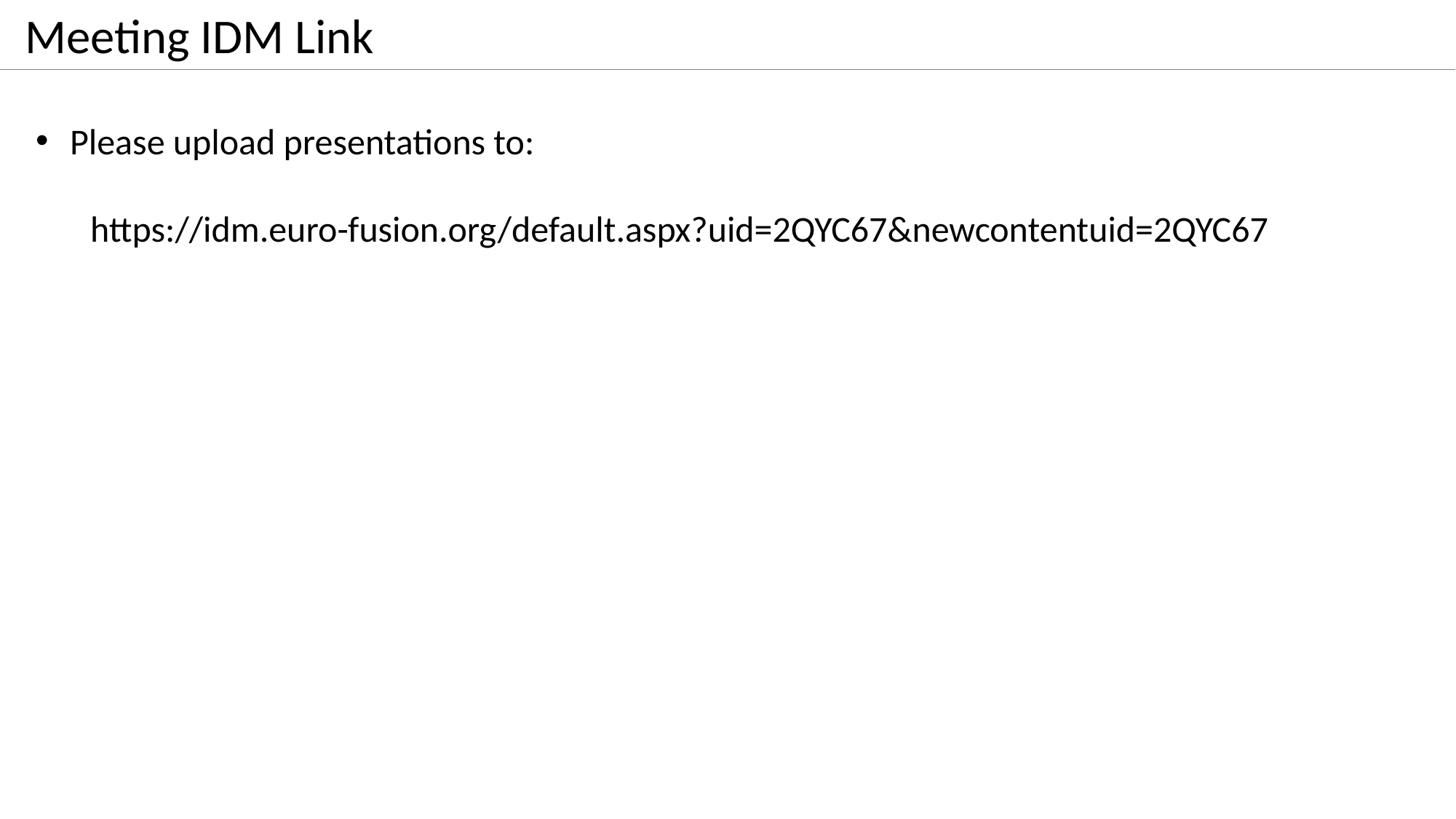

Meeting IDM Link
Please upload presentations to:

https://idm.euro-fusion.org/default.aspx?uid=2QYC67&newcontentuid=2QYC67